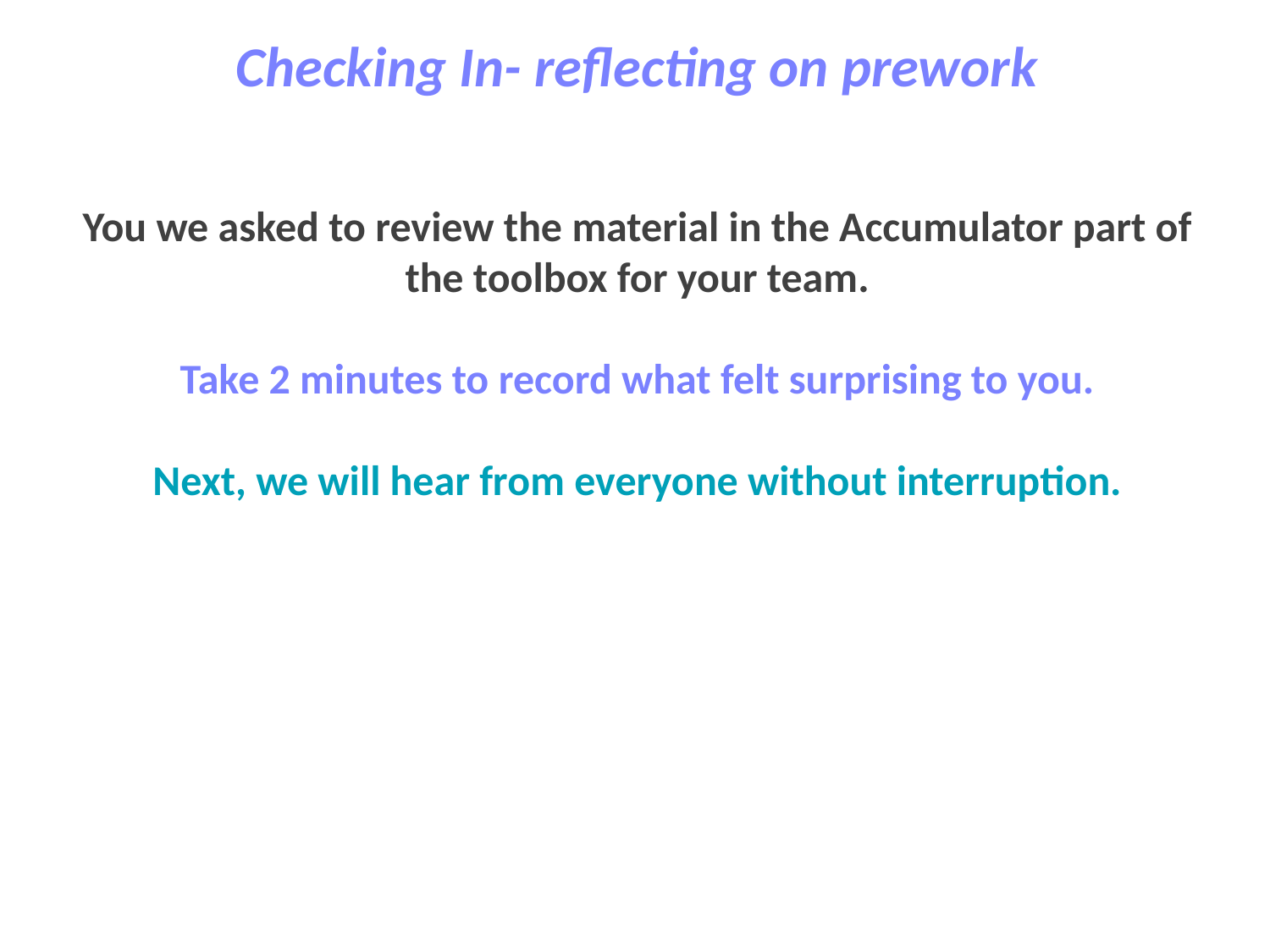

Checking In- reflecting on prework

You we asked to review the material in the Accumulator part of the toolbox for your team.

Take 2 minutes to record what felt surprising to you.

Next, we will hear from everyone without interruption.